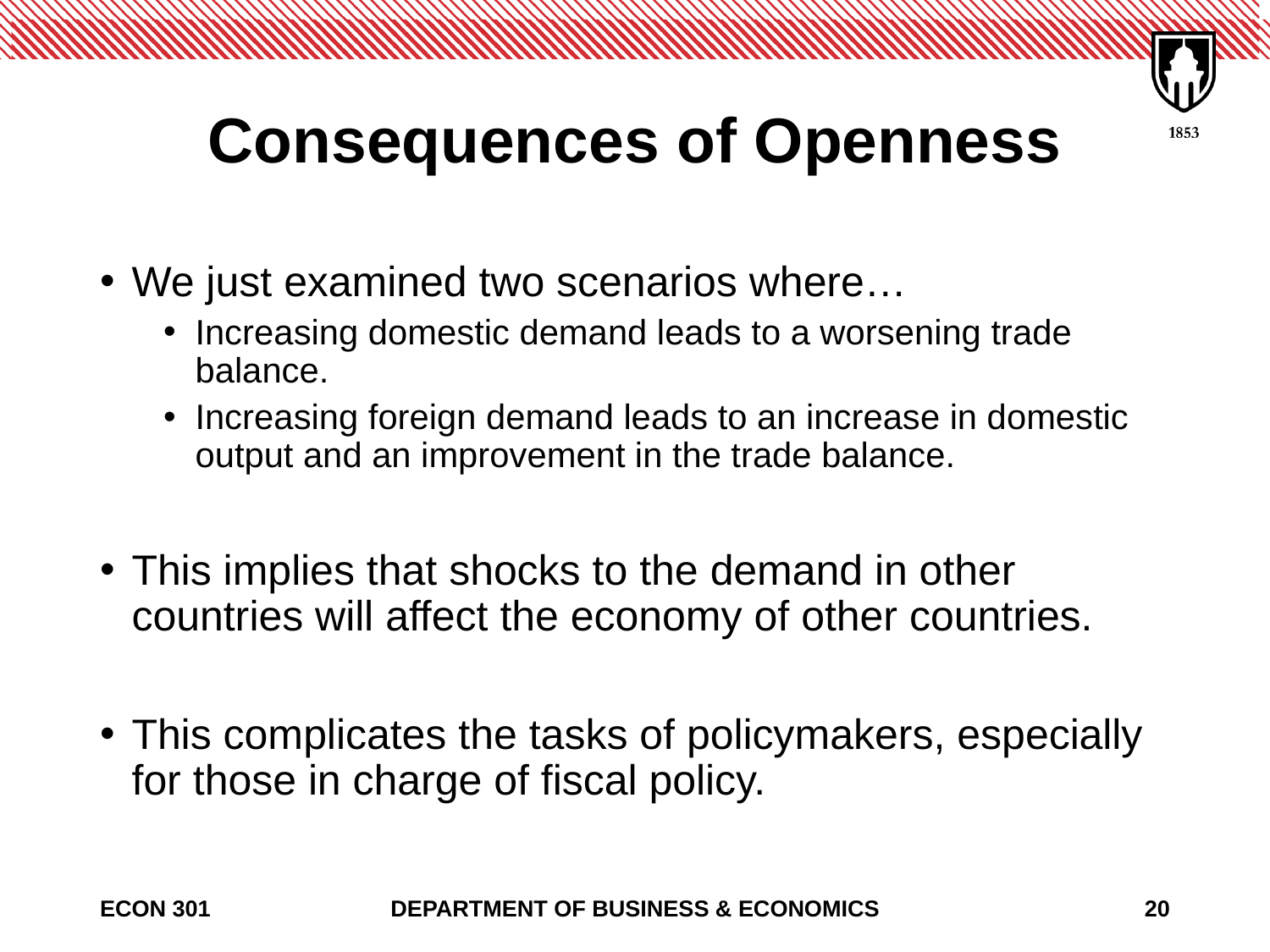

# Consequences of Openness
We just examined two scenarios where…
Increasing domestic demand leads to a worsening trade balance.
Increasing foreign demand leads to an increase in domestic output and an improvement in the trade balance.

This implies that shocks to the demand in other countries will affect the economy of other countries.

This complicates the tasks of policymakers, especially for those in charge of fiscal policy.

ECON 301
DEPARTMENT OF BUSINESS & ECONOMICS
20